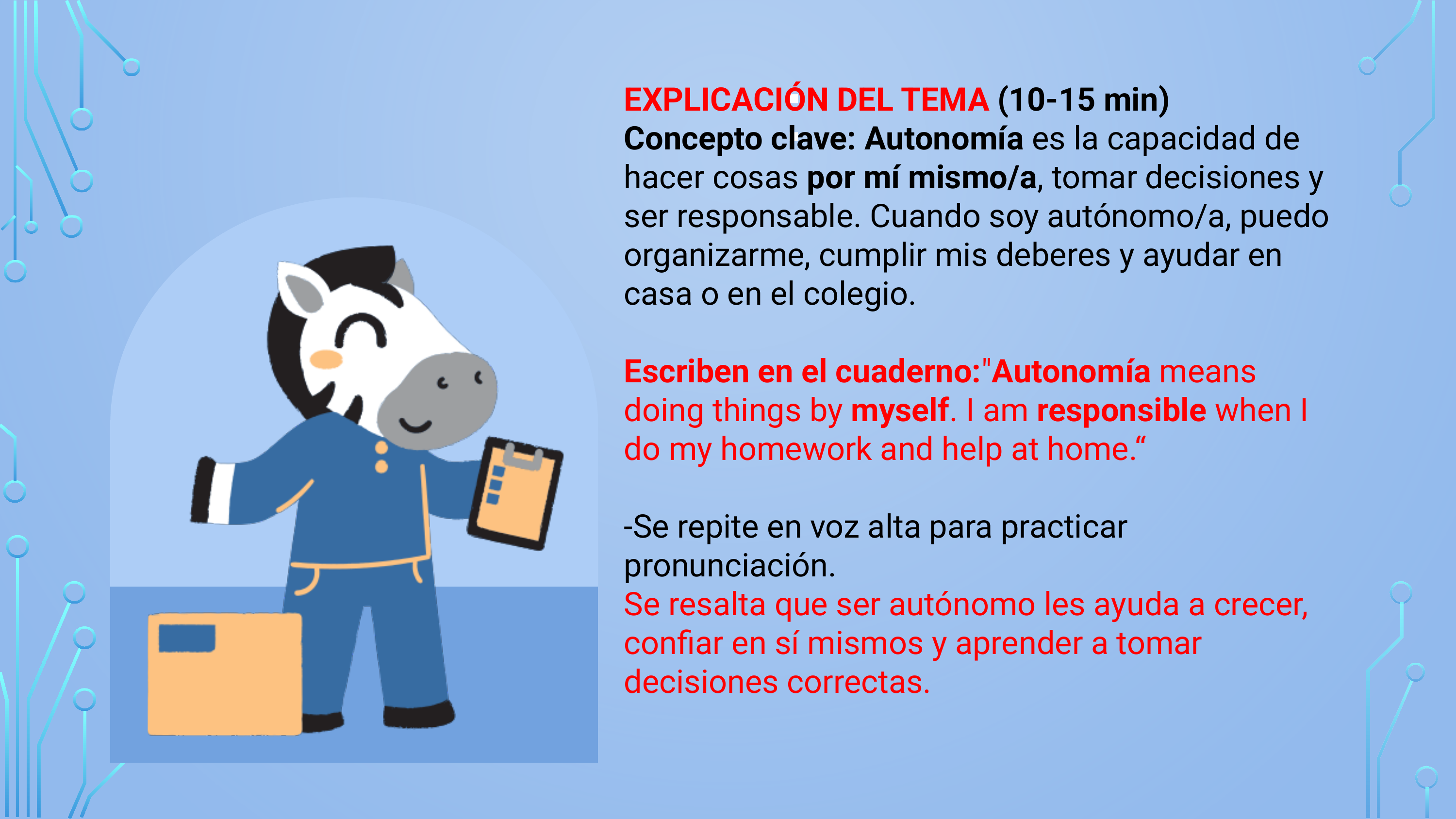

:
EXPLICACIÓN DEL TEMA (10-15 min)
Concepto clave: Autonomía es la capacidad de hacer cosas por mí mismo/a, tomar decisiones y ser responsable. Cuando soy autónomo/a, puedo organizarme, cumplir mis deberes y ayudar en casa o en el colegio.

Escriben en el cuaderno:"Autonomía means doing things by myself. I am responsible when I do my homework and help at home.“

-Se repite en voz alta para practicar pronunciación.
Se resalta que ser autónomo les ayuda a crecer, confiar en sí mismos y aprender a tomar decisiones correctas.